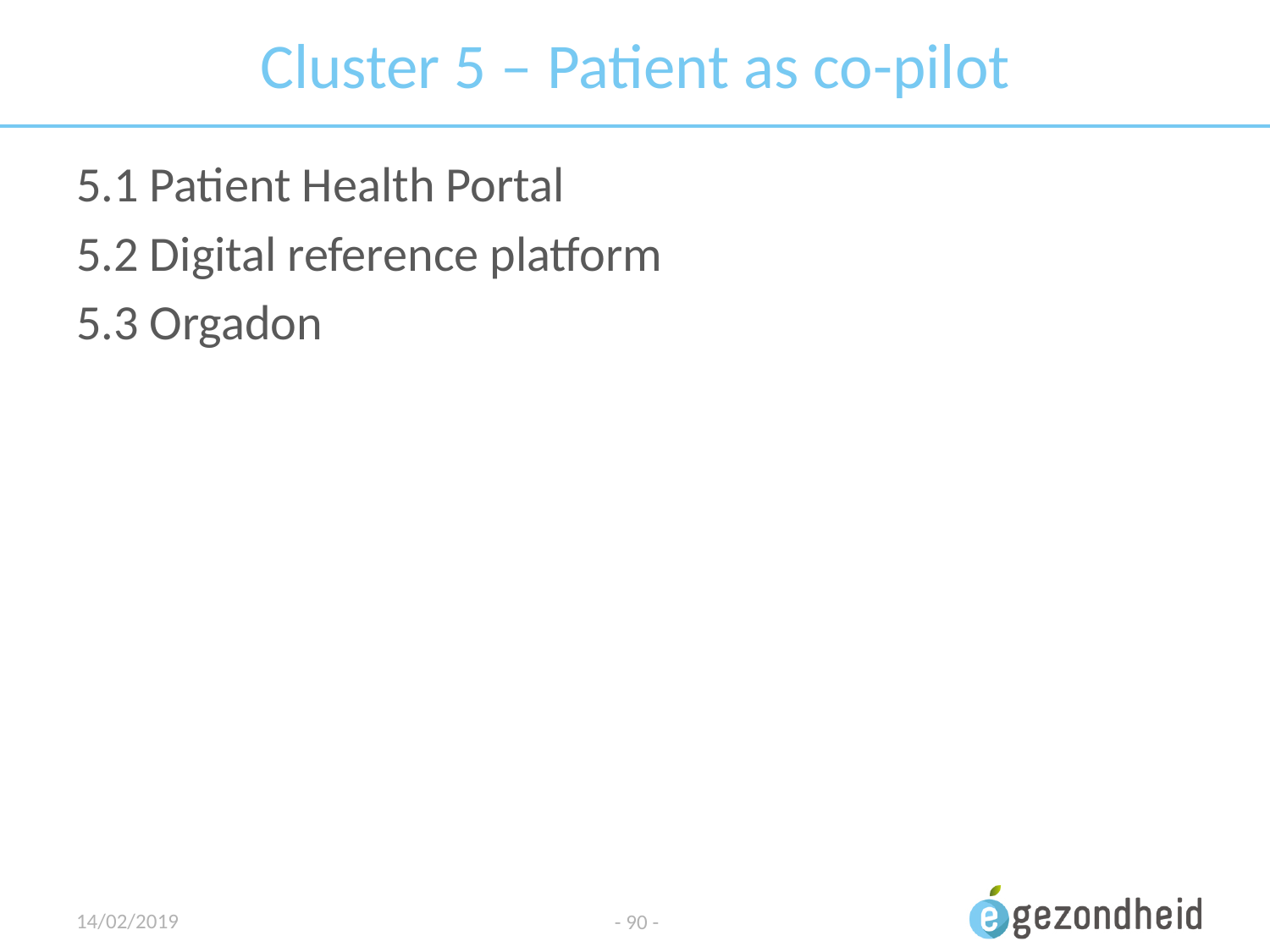

# Cluster 5 – Patient as co-pilot

5.1 Patient Health Portal
5.2 Digital reference platform
5.3 Orgadon

14/02/2019
- 90 -